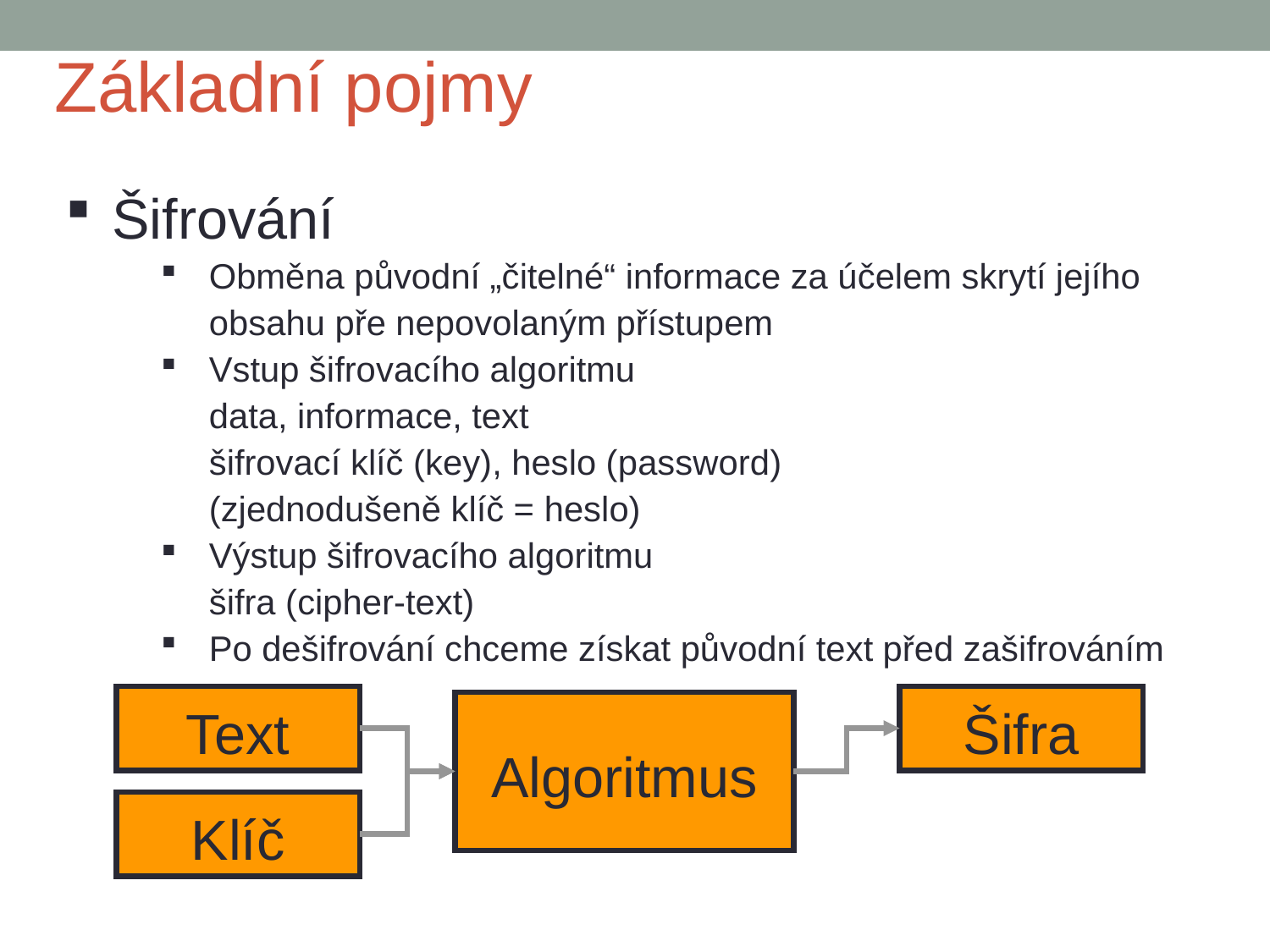

Základní pojmy
Šifrování
Obměna původní „čitelné“ informace za účelem skrytí jejího obsahu pře nepovolaným přístupem
Vstup šifrovacího algoritmu
data, informace, text
šifrovací klíč (key), heslo (password)
(zjednodušeně klíč = heslo)
Výstup šifrovacího algoritmu
šifra (cipher-text)
Po dešifrování chceme získat původní text před zašifrováním
Text
Šifra
Algoritmus
Klíč
3